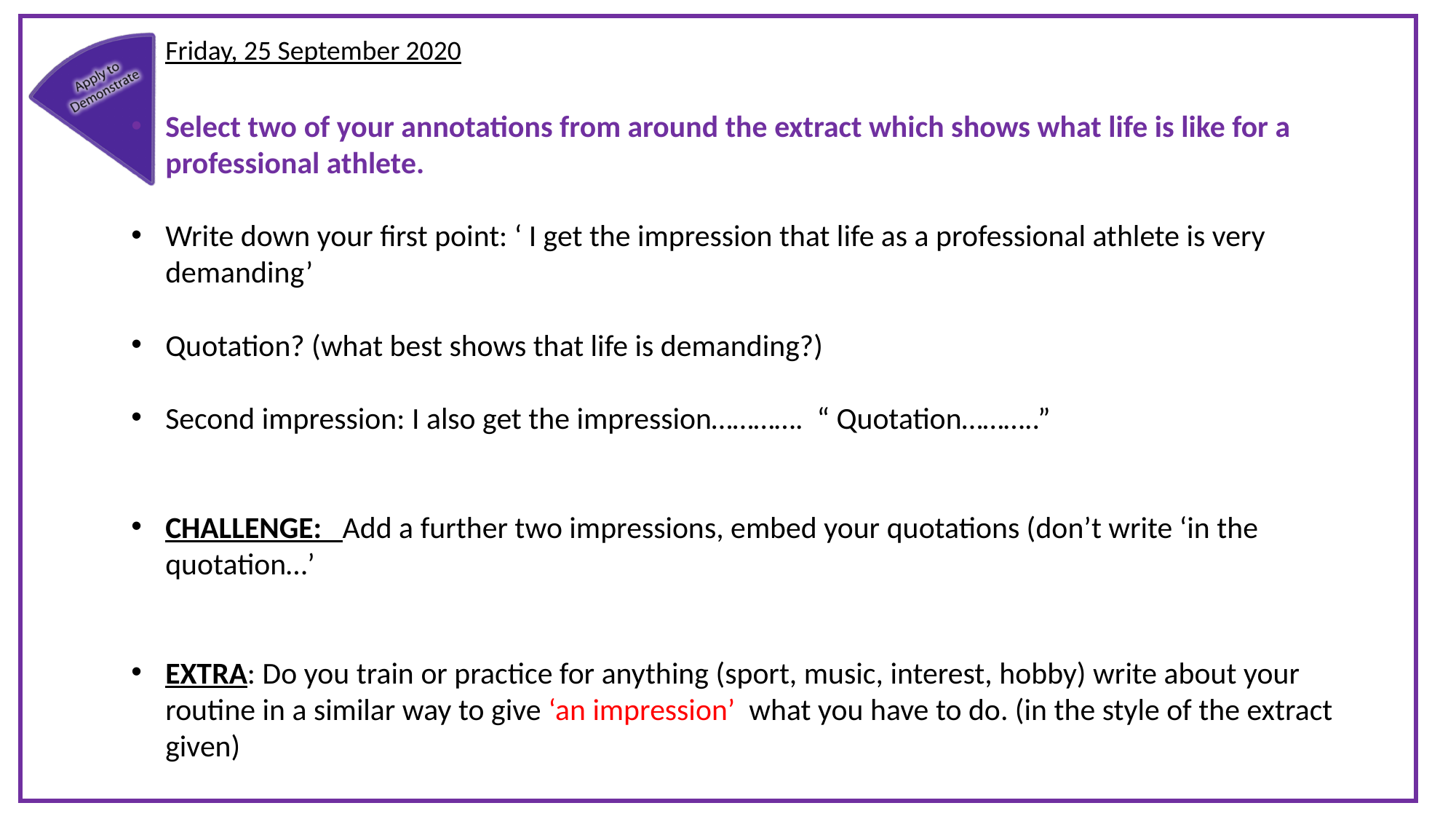

Friday, 25 September 2020
Select two of your annotations from around the extract which shows what life is like for a professional athlete.

Write down your first point: ‘ I get the impression that life as a professional athlete is very demanding’

Quotation? (what best shows that life is demanding?)

Second impression: I also get the impression………….  “ Quotation………..”

CHALLENGE:   Add a further two impressions, embed your quotations (don’t write ‘in the quotation…’

EXTRA: Do you train or practice for anything (sport, music, interest, hobby) write about your routine in a similar way to give ‘an impression’  what you have to do. (in the style of the extract given)